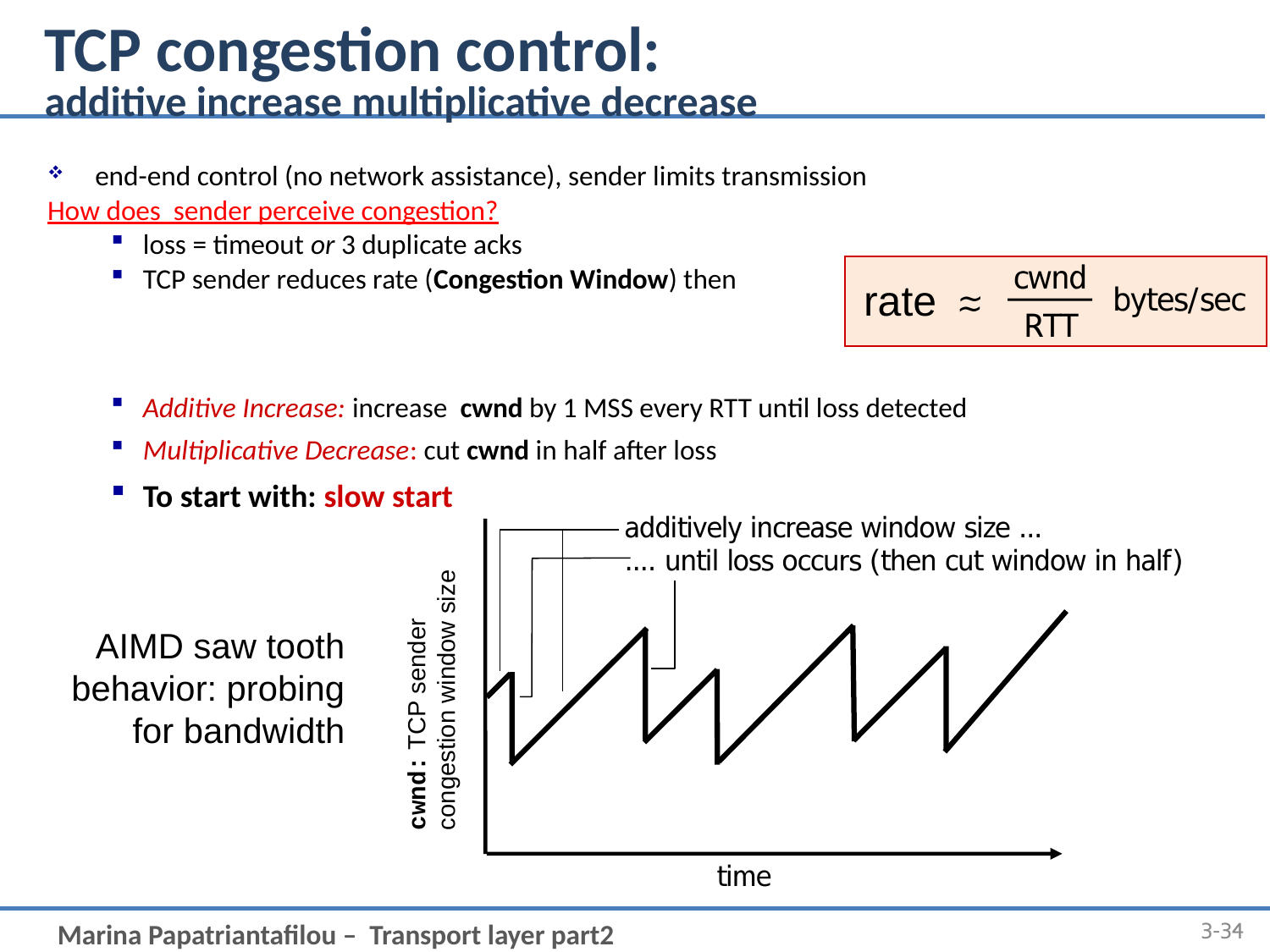

# TCP congestion control: additive increase multiplicative decrease
end-end control (no network assistance), sender limits transmission
How does  sender perceive congestion?
loss = timeout or 3 duplicate acks
TCP sender reduces rate (Congestion Window) then

Additive Increase: increase  cwnd by 1 MSS every RTT until loss detected
Multiplicative Decrease: cut cwnd in half after loss
To start with: slow start
cwnd
RTT

rate
~
~
bytes/sec
additively increase window size …
…. until loss occurs (then cut window in half)

cwnd: TCP sender
congestion window size
time

AIMD saw tooth
behavior: probing
for bandwidth

3-34